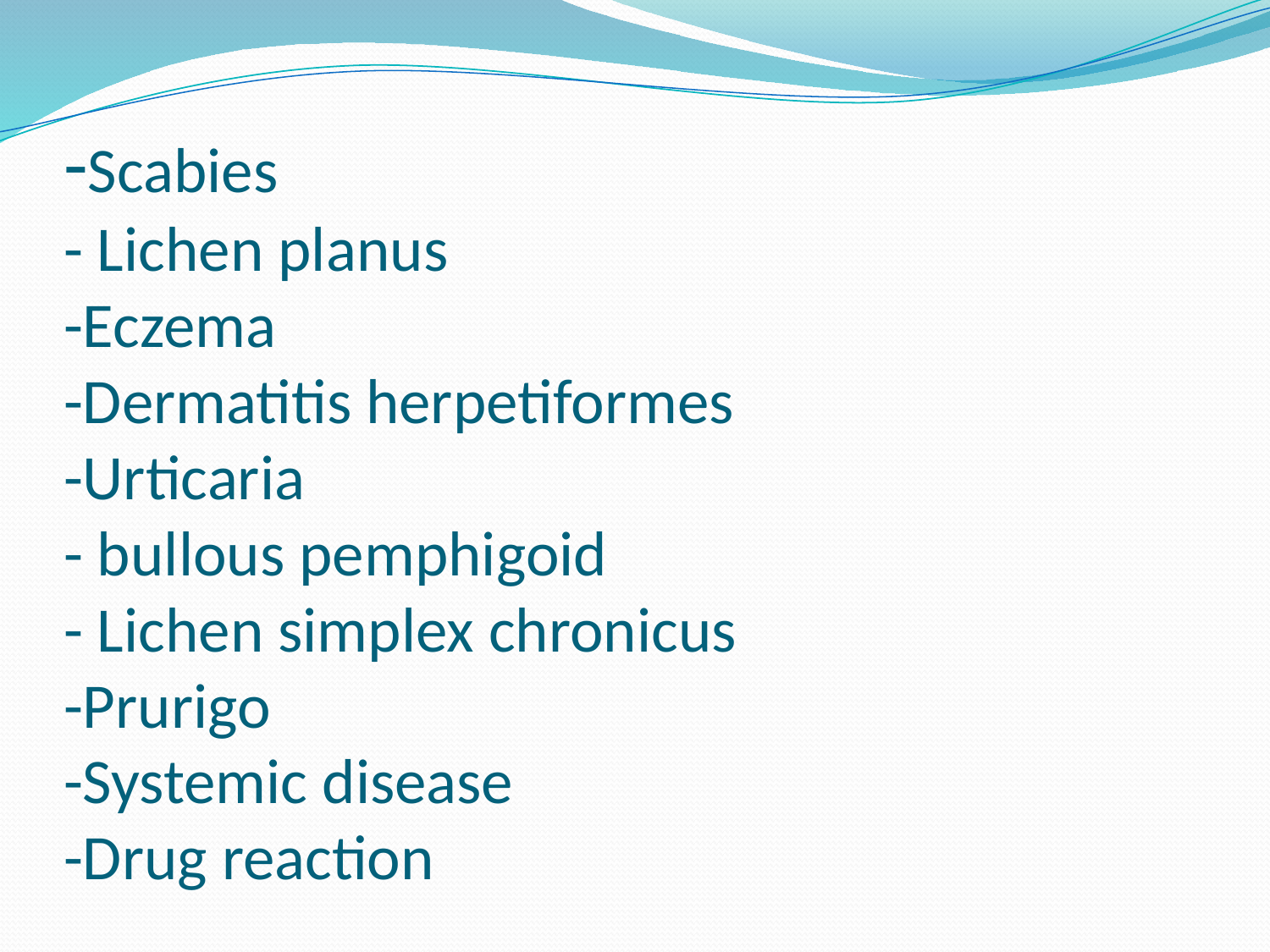

# -Scabies - Lichen planus -Eczema -Dermatitis herpetiformes -Urticaria - bullous pemphigoid - Lichen simplex chronicus -Prurigo -Systemic disease -Drug reaction